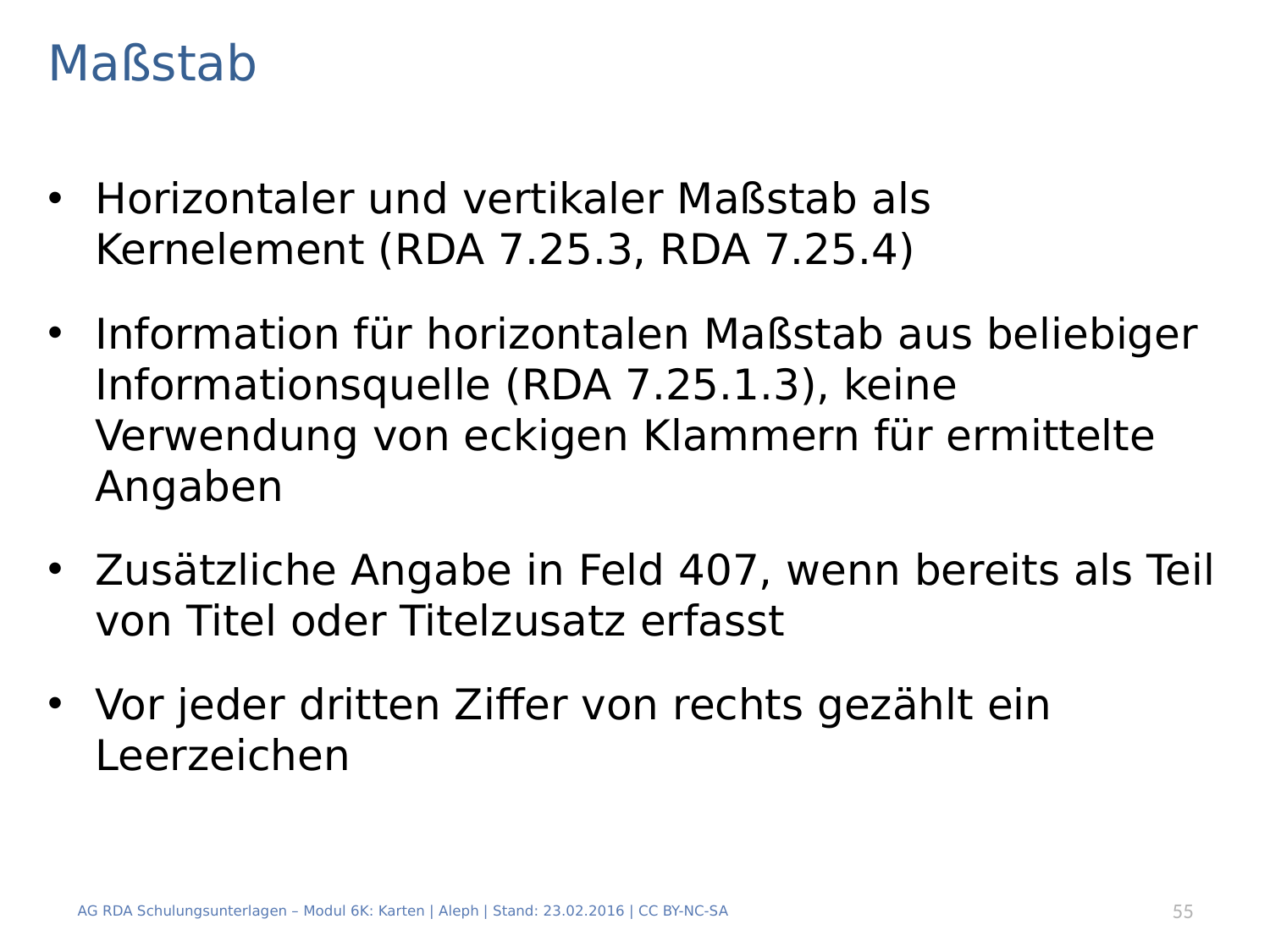

# Maßstab

Horizontaler und vertikaler Maßstab als  Kernelement (RDA 7.25.3, RDA 7.25.4)

Information für horizontalen Maßstab aus beliebiger Informationsquelle (RDA 7.25.1.3), keine Verwendung von eckigen Klammern für ermittelte Angaben

Zusätzliche Angabe in Feld 407, wenn bereits als Teil von Titel oder Titelzusatz erfasst

Vor jeder dritten Ziffer von rechts gezählt ein Leerzeichen
AG RDA Schulungsunterlagen – Modul 6K: Karten | Aleph | Stand: 23.02.2016 | CC BY-NC-SA
55